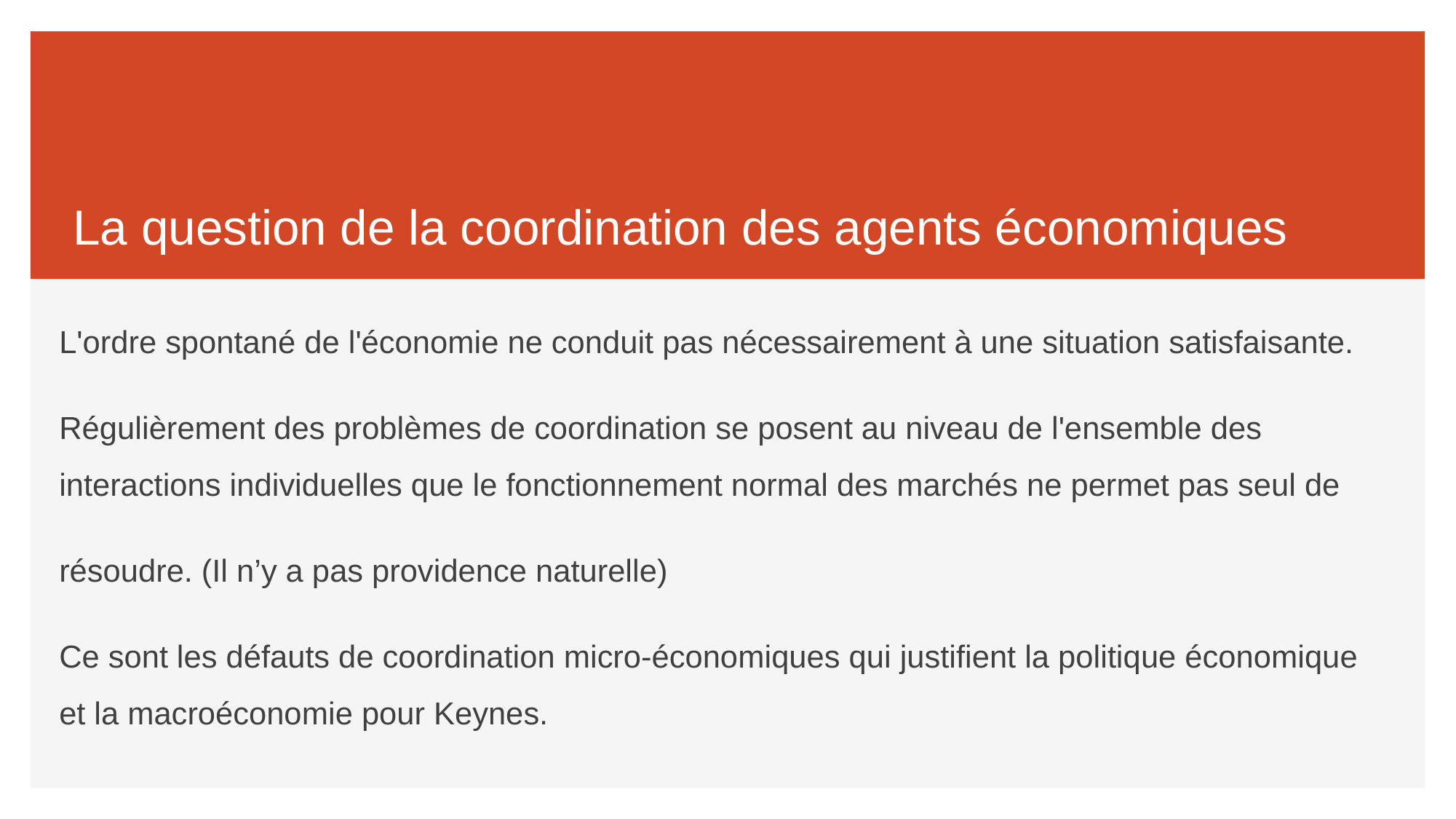

# La question de la coordination des agents économiques
L'ordre spontané de l'économie ne conduit pas nécessairement à une situation satisfaisante.
Régulièrement des problèmes de coordination se posent au niveau de l'ensemble des interactions individuelles que le fonctionnement normal des marchés ne permet pas seul de
résoudre. (Il n’y a pas providence naturelle)
Ce sont les défauts de coordination micro-économiques qui justifient la politique économique et la macroéconomie pour Keynes.